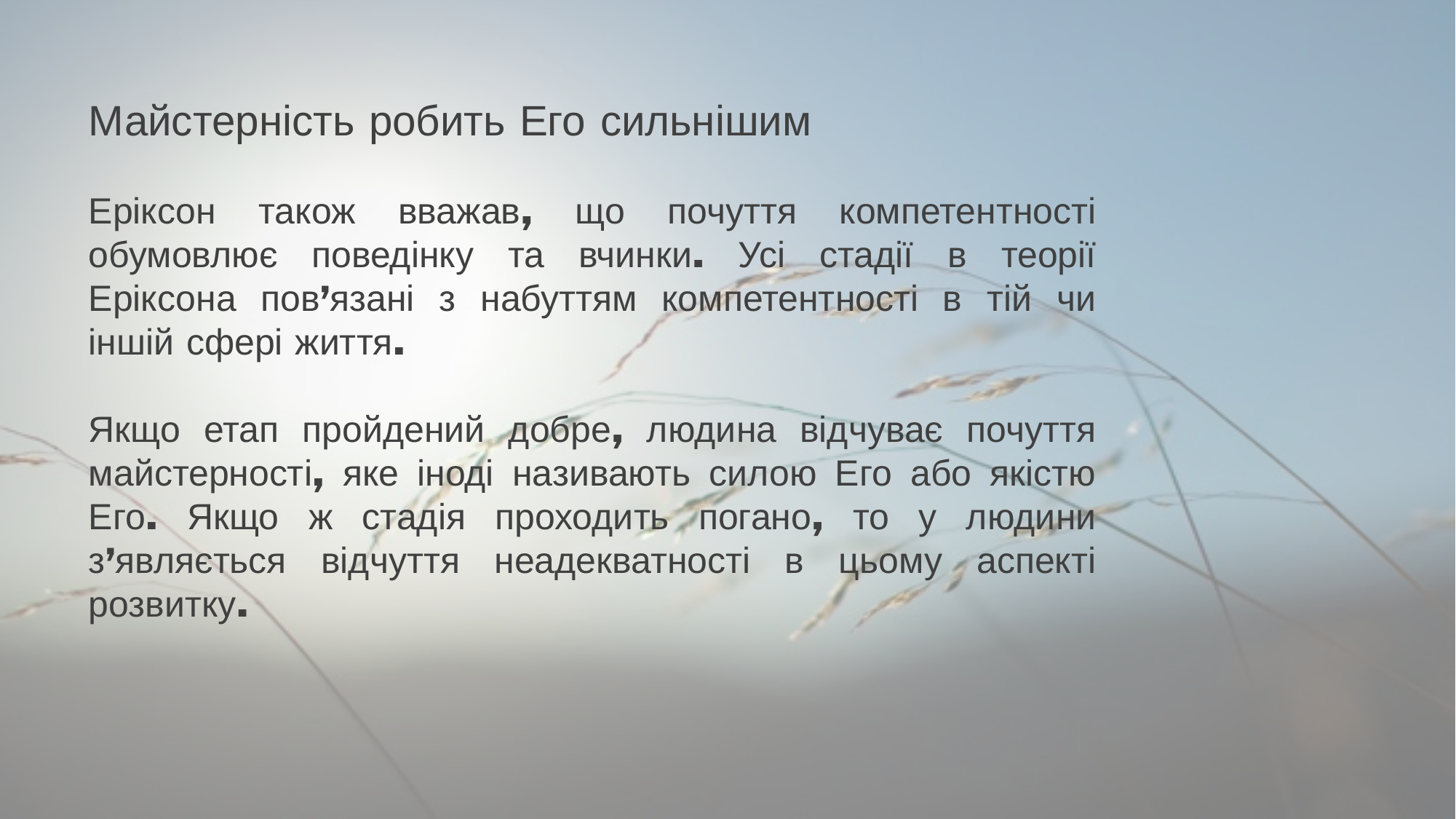

Майстерність робить Его сильнішим

Еріксон також вважав, що почуття компетентності обумовлює поведінку та вчинки. Усі стадії в теорії Еріксона пов’язані з набуттям компетентності в тій чи іншій сфері життя.

Якщо етап пройдений добре, людина відчуває почуття майстерності, яке іноді називають силою Его або якістю Его. Якщо ж стадія проходить погано, то у людини з’являється відчуття неадекватності в цьому аспекті розвитку.